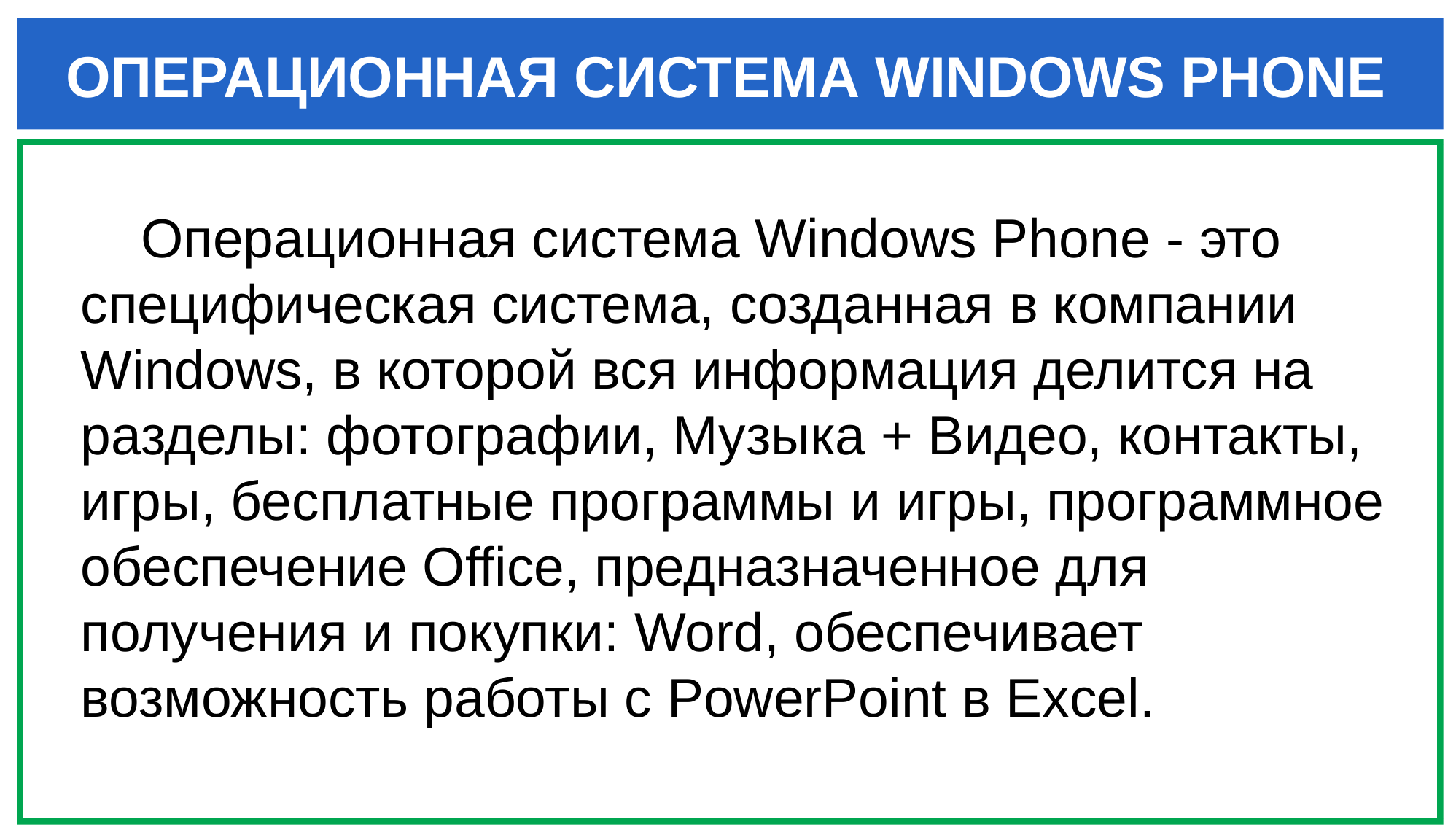

ОПЕРАЦИОННАЯ СИСТЕМА WINDOWS PHONE
    Операционная система Windows Phone - это специфическая система, созданная в компании Windows, в которой вся информация делится на разделы: фотографии, Музыка + Видео, контакты, игры, бесплатные программы и игры, программное обеспечение Office, предназначенное для получения и покупки: Word, обеспечивает возможность работы с PowerPoint в Excel.